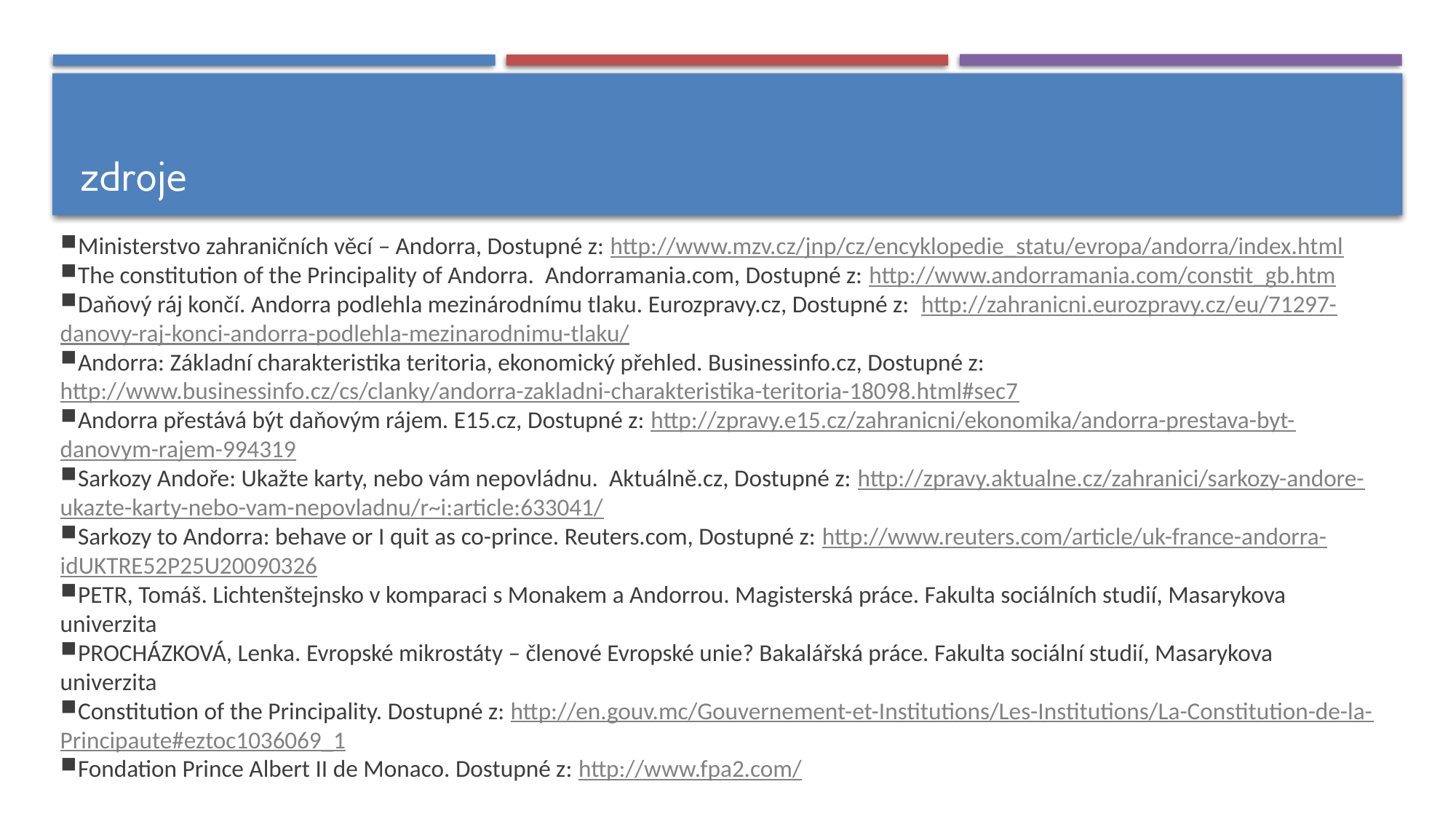

zdroje
Ministerstvo zahraničních věcí – Andorra, Dostupné z: http://www.mzv.cz/jnp/cz/encyklopedie_statu/evropa/andorra/index.html
The constitution of the Principality of Andorra.  Andorramania.com, Dostupné z: http://www.andorramania.com/constit_gb.htm
Daňový ráj končí. Andorra podlehla mezinárodnímu tlaku. Eurozpravy.cz, Dostupné z:  http://zahranicni.eurozpravy.cz/eu/71297-danovy-raj-konci-andorra-podlehla-mezinarodnimu-tlaku/
Andorra: Základní charakteristika teritoria, ekonomický přehled. Businessinfo.cz, Dostupné z: http://www.businessinfo.cz/cs/clanky/andorra-zakladni-charakteristika-teritoria-18098.html#sec7
Andorra přestává být daňovým rájem. E15.cz, Dostupné z: http://zpravy.e15.cz/zahranicni/ekonomika/andorra-prestava-byt-danovym-rajem-994319
Sarkozy Andoře: Ukažte karty, nebo vám nepovládnu.  Aktuálně.cz, Dostupné z: http://zpravy.aktualne.cz/zahranici/sarkozy-andore-ukazte-karty-nebo-vam-nepovladnu/r~i:article:633041/
Sarkozy to Andorra: behave or I quit as co-prince. Reuters.com, Dostupné z: http://www.reuters.com/article/uk-france-andorra-idUKTRE52P25U20090326
PETR, Tomáš. Lichtenštejnsko v komparaci s Monakem a Andorrou. Magisterská práce. Fakulta sociálních studií, Masarykova univerzita
PROCHÁZKOVÁ, Lenka. Evropské mikrostáty – členové Evropské unie? Bakalářská práce. Fakulta sociální studií, Masarykova univerzita
Constitution of the Principality. Dostupné z: http://en.gouv.mc/Gouvernement-et-Institutions/Les-Institutions/La-Constitution-de-la-Principaute#eztoc1036069_1
Fondation Prince Albert II de Monaco. Dostupné z: http://www.fpa2.com/